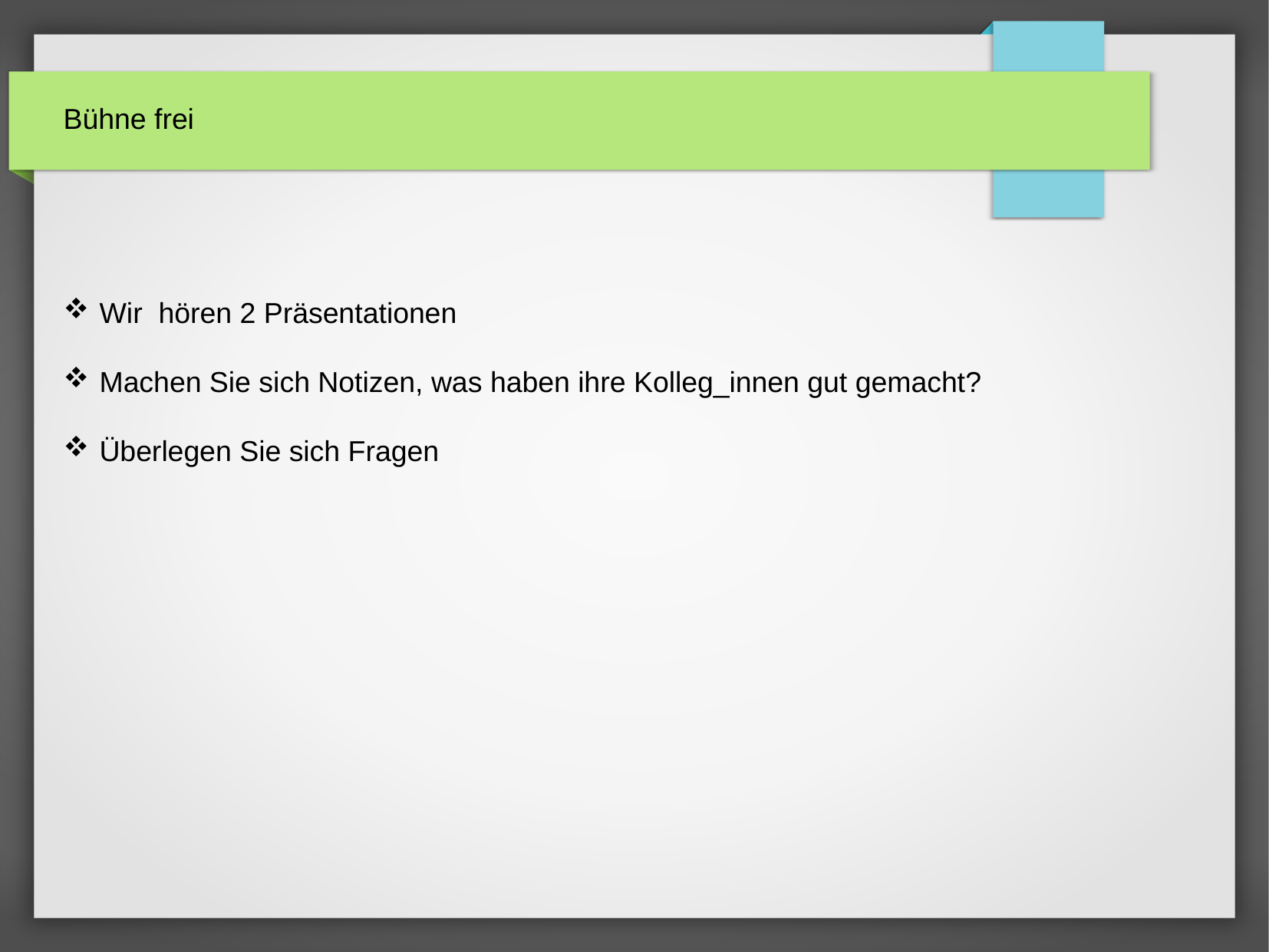

# Bühne frei
Wir  hören 2 Präsentationen

Machen Sie sich Notizen, was haben ihre Kolleg_innen gut gemacht?

Überlegen Sie sich Fragen